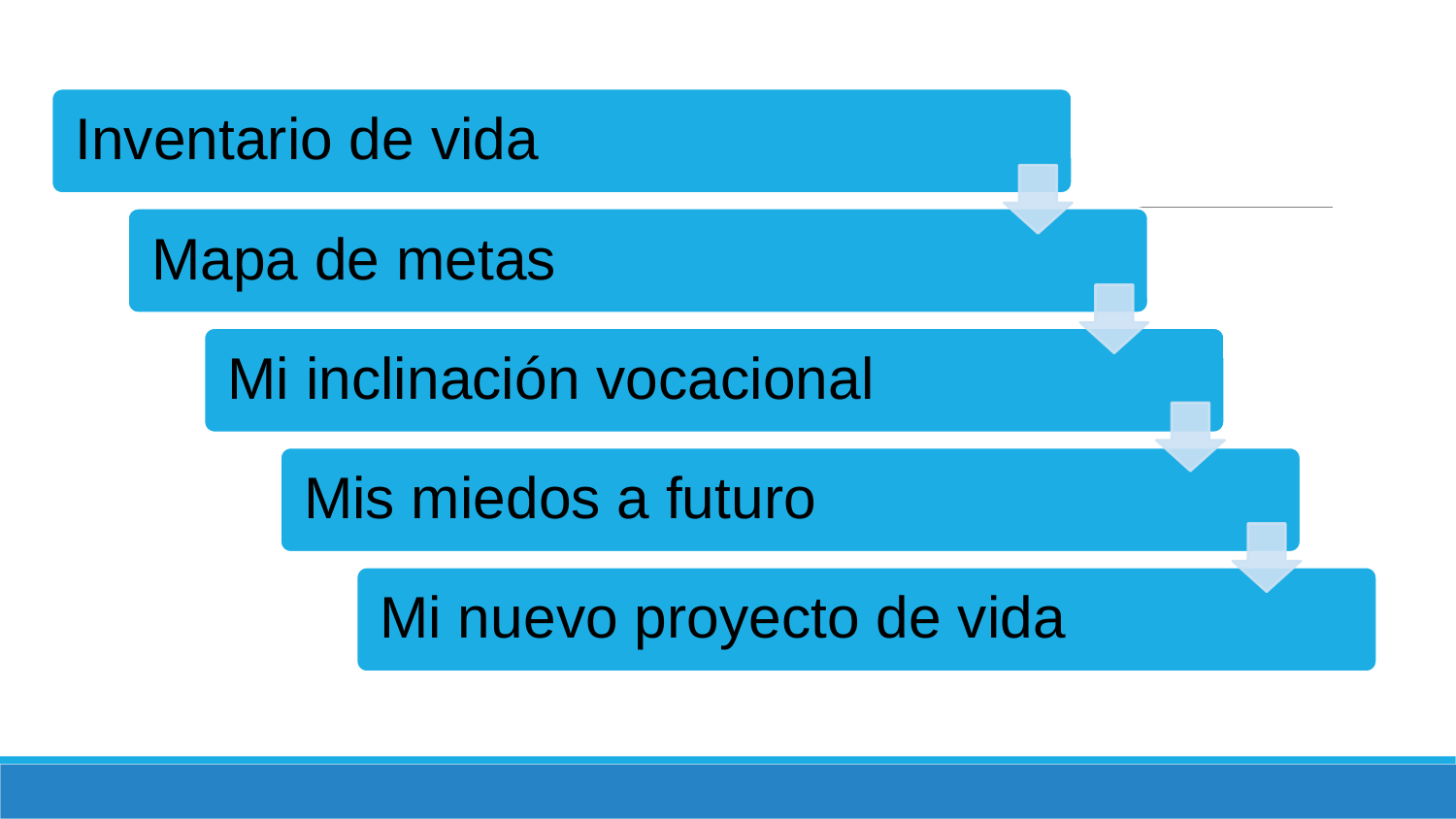

Inventario de vida
Mapa de metas
Mi inclinación vocacional
Mis miedos a futuro
Mi nuevo proyecto de vida